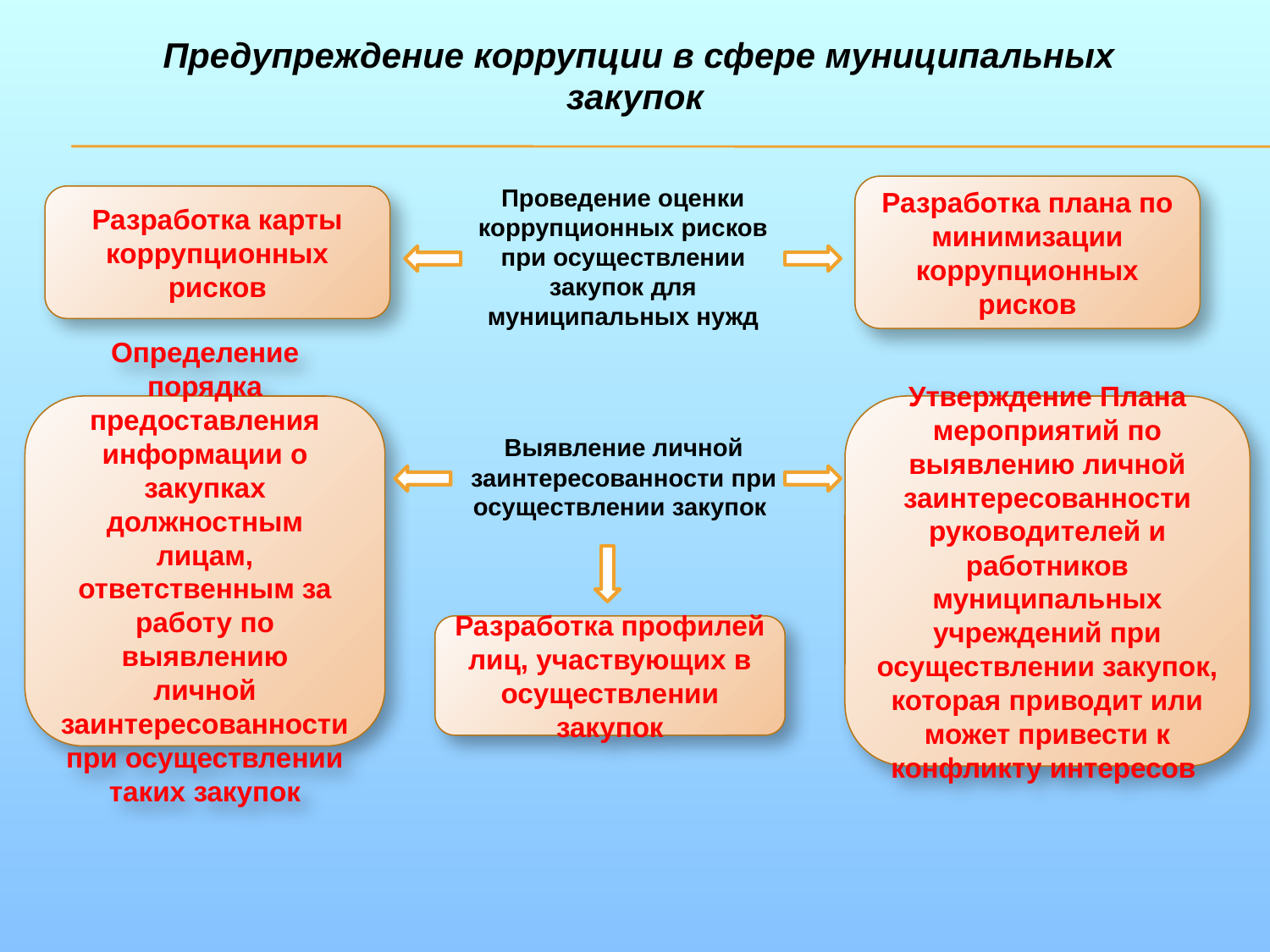

Предупреждение коррупции в сфере муниципальных закупок
Проведение оценки коррупционных рисков при осуществлении закупок для муниципальных нужд
Разработка плана по минимизации коррупционных рисков
Разработка карты коррупционных рисков

Определение порядка предоставления информации о закупках
должностным лицам, ответственным за работу по выявлению
личной заинтересованности при осуществлении таких закупок
Утверждение Плана мероприятий по выявлению личной заинтересованности руководителей и работников муниципальных учреждений при осуществлении закупок, которая приводит или может привести к конфликту интересов
Выявление личной заинтересованности при осуществлении закупок

Разработка профилей лиц, участвующих в осуществлении закупок